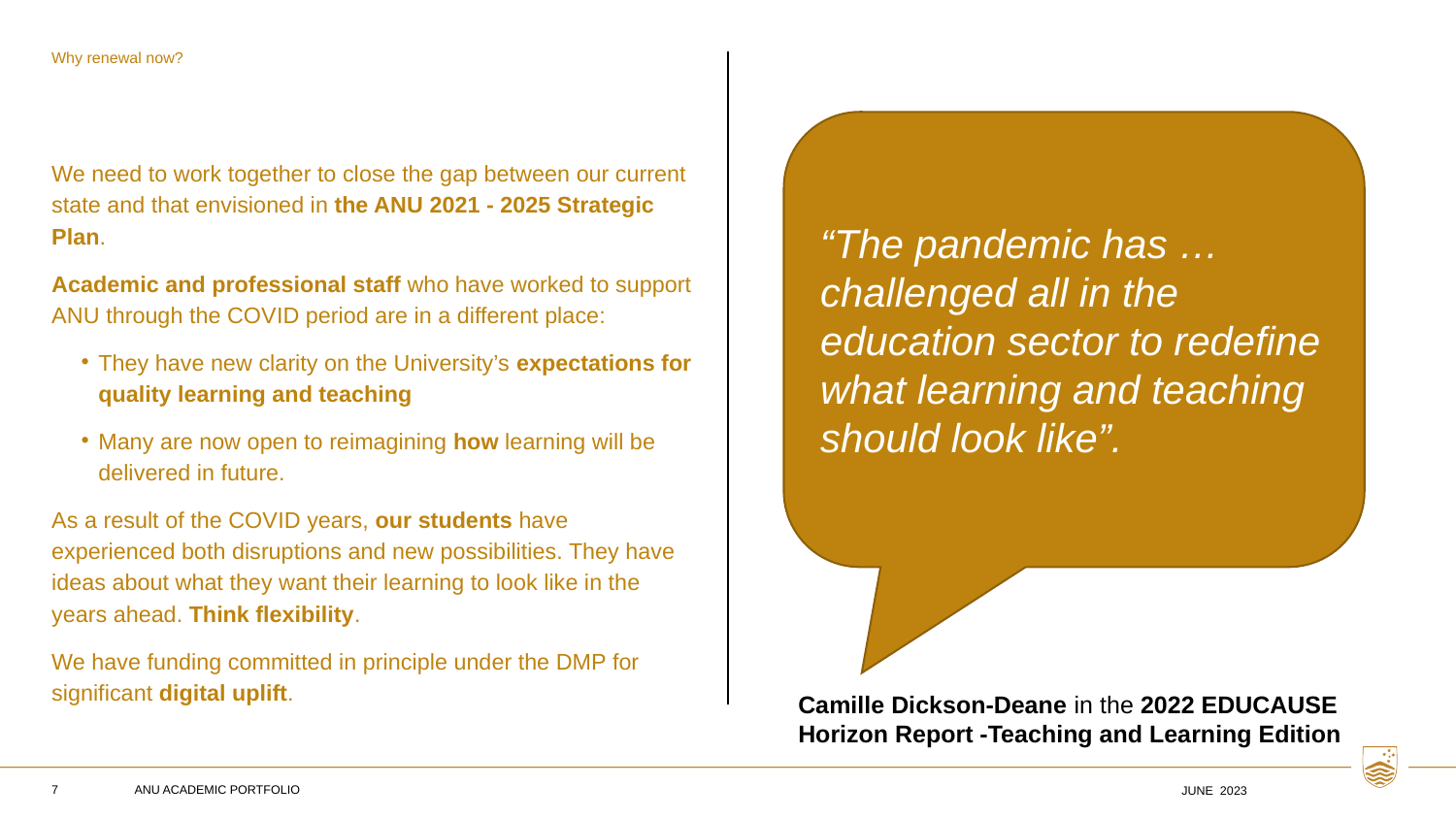

Why renewal now?

We need to work together to close the gap between our current state and that envisioned in the ANU 2021 - 2025 Strategic Plan.
Academic and professional staff who have worked to support ANU through the COVID period are in a different place:
They have new clarity on the University’s expectations for quality learning and teaching
Many are now open to reimagining how learning will be delivered in future.
As a result of the COVID years, our students have experienced both disruptions and new possibilities. They have ideas about what they want their learning to look like in the years ahead. Think flexibility.
We have funding committed in principle under the DMP for significant digital uplift.

“The pandemic has … challenged all in the education sector to redefine what learning and teaching should look like”.

Camille Dickson-Deane in the 2022 EDUCAUSE Horizon Report -Teaching and Learning Edition
7
ANU ACADEMIC PORTFOLIO
june  2023